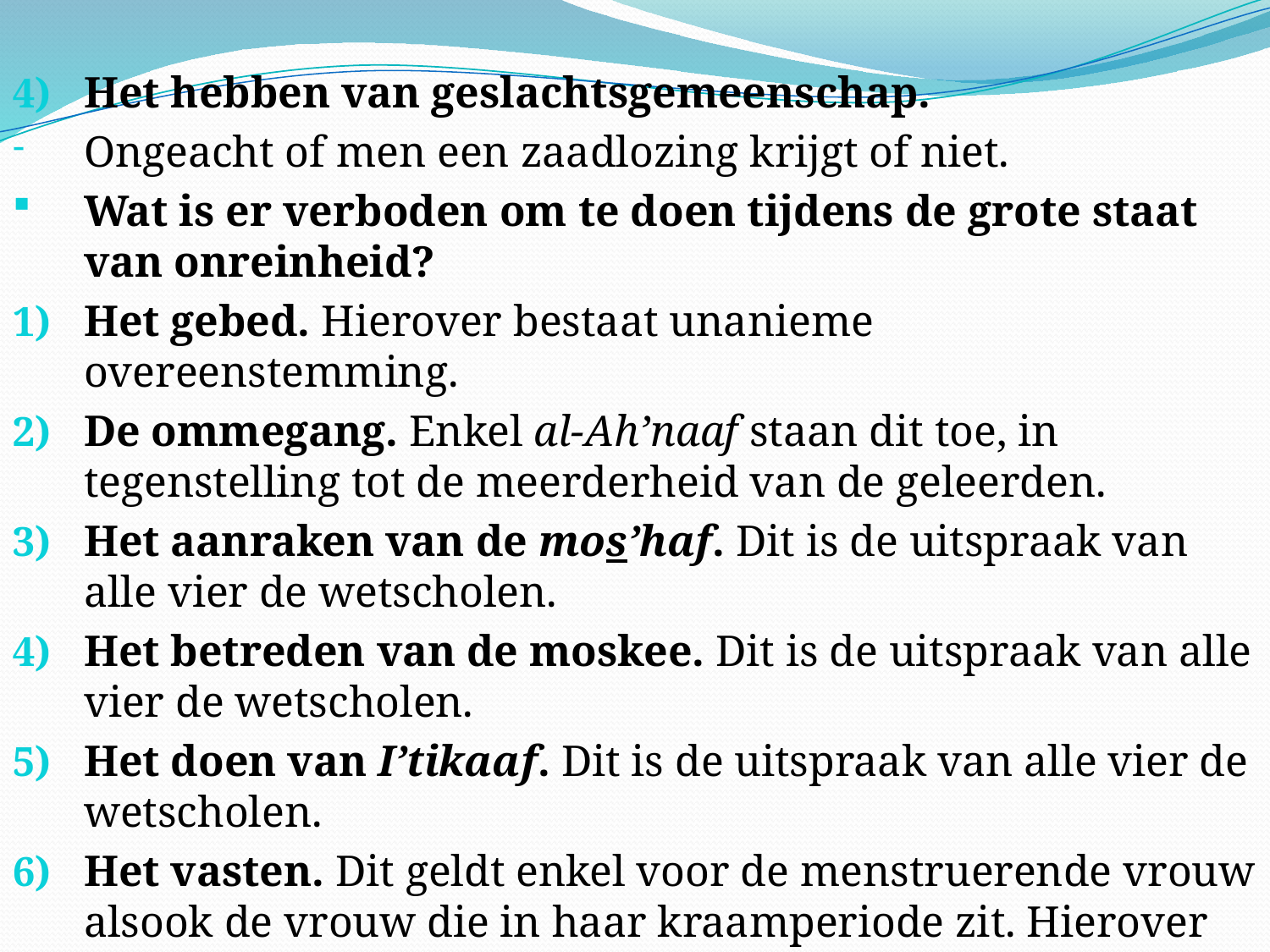

Het hebben van geslachtsgemeenschap.
Ongeacht of men een zaadlozing krijgt of niet.
Wat is er verboden om te doen tijdens de grote staat van onreinheid?
Het gebed. Hierover bestaat unanieme overeenstemming.
De ommegang. Enkel al-Ah’naaf staan dit toe, in tegenstelling tot de meerderheid van de geleerden.
Het aanraken van de mos’haf. Dit is de uitspraak van alle vier de wetscholen.
Het betreden van de moskee. Dit is de uitspraak van alle vier de wetscholen.
Het doen van I’tikaaf. Dit is de uitspraak van alle vier de wetscholen.
Het vasten. Dit geldt enkel voor de menstruerende vrouw alsook de vrouw die in haar kraamperiode zit. Hierover bestaat unanieme overeenstemming.